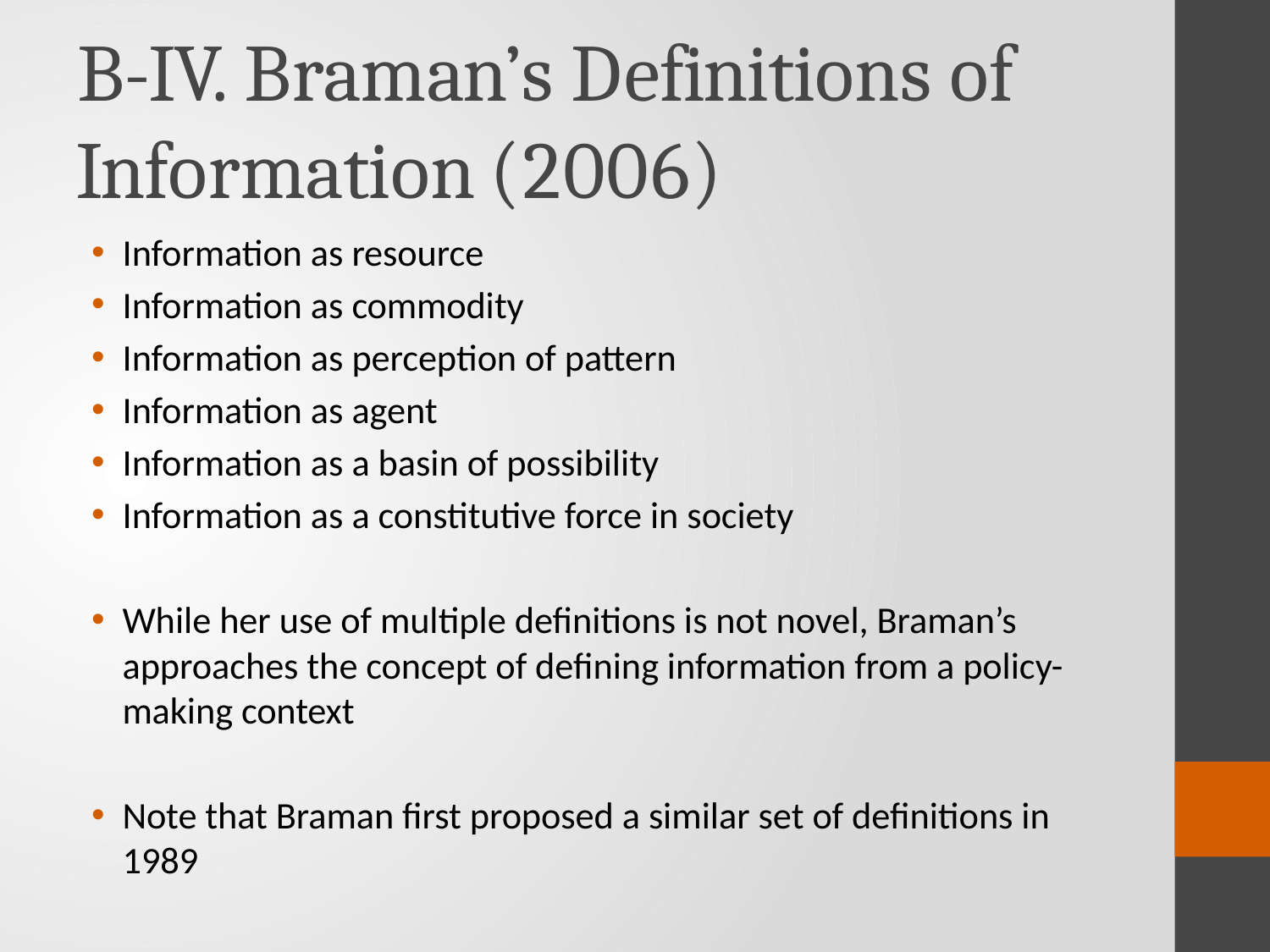

# B-IV. Braman’s Definitions of Information (2006)
Information as resource
Information as commodity
Information as perception of pattern
Information as agent
Information as a basin of possibility
Information as a constitutive force in society

While her use of multiple definitions is not novel, Braman’s approaches the concept of defining information from a policy-making context

Note that Braman first proposed a similar set of definitions in 1989